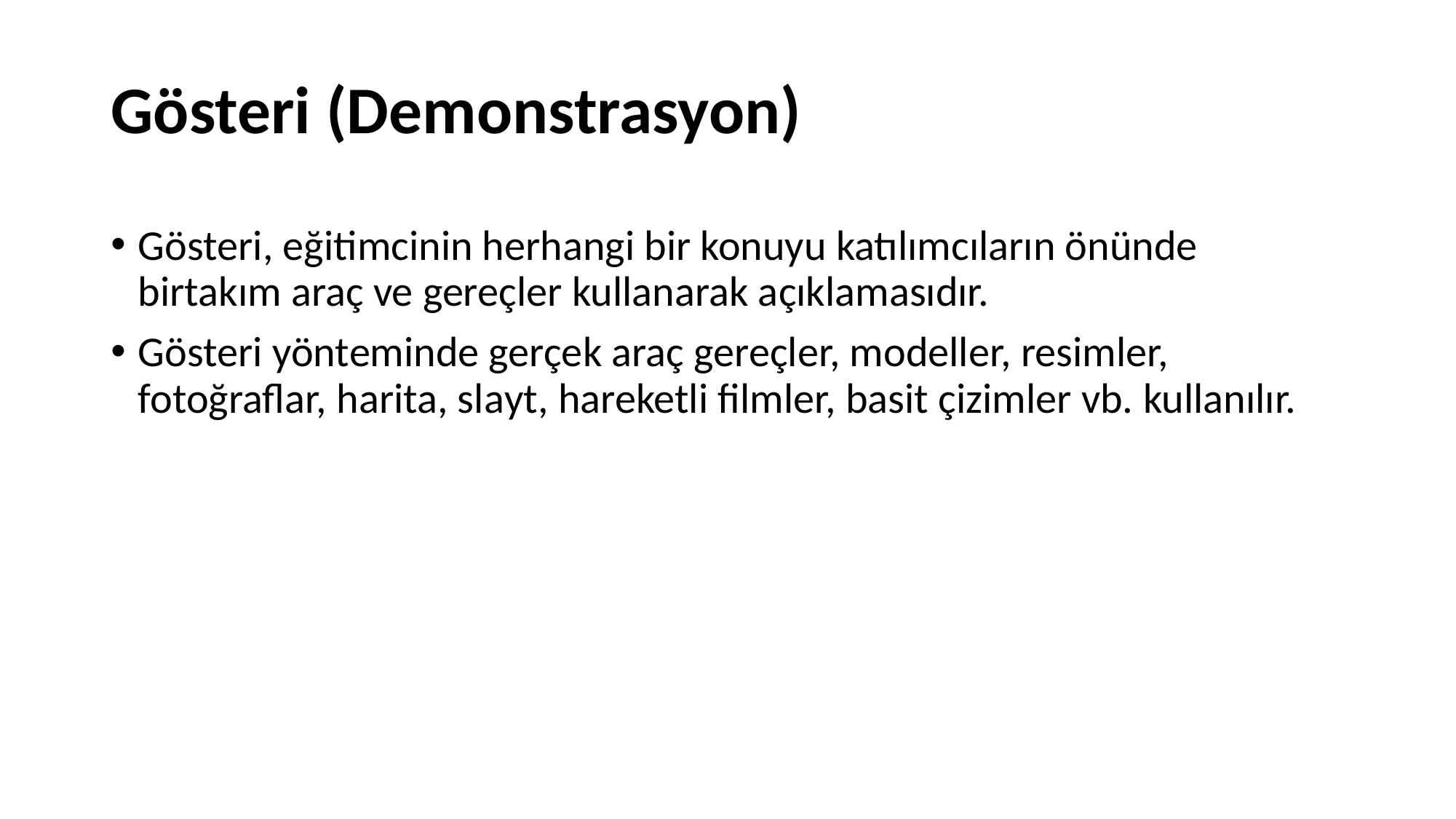

# Gösteri (Demonstrasyon)
Gösteri, eğitimcinin herhangi bir konuyu katılımcıların önünde birtakım araç ve gereçler kullanarak açıklamasıdır.
Gösteri yönteminde gerçek araç gereçler, modeller, resimler, fotoğraflar, harita, slayt, hareketli filmler, basit çizimler vb. kullanılır.